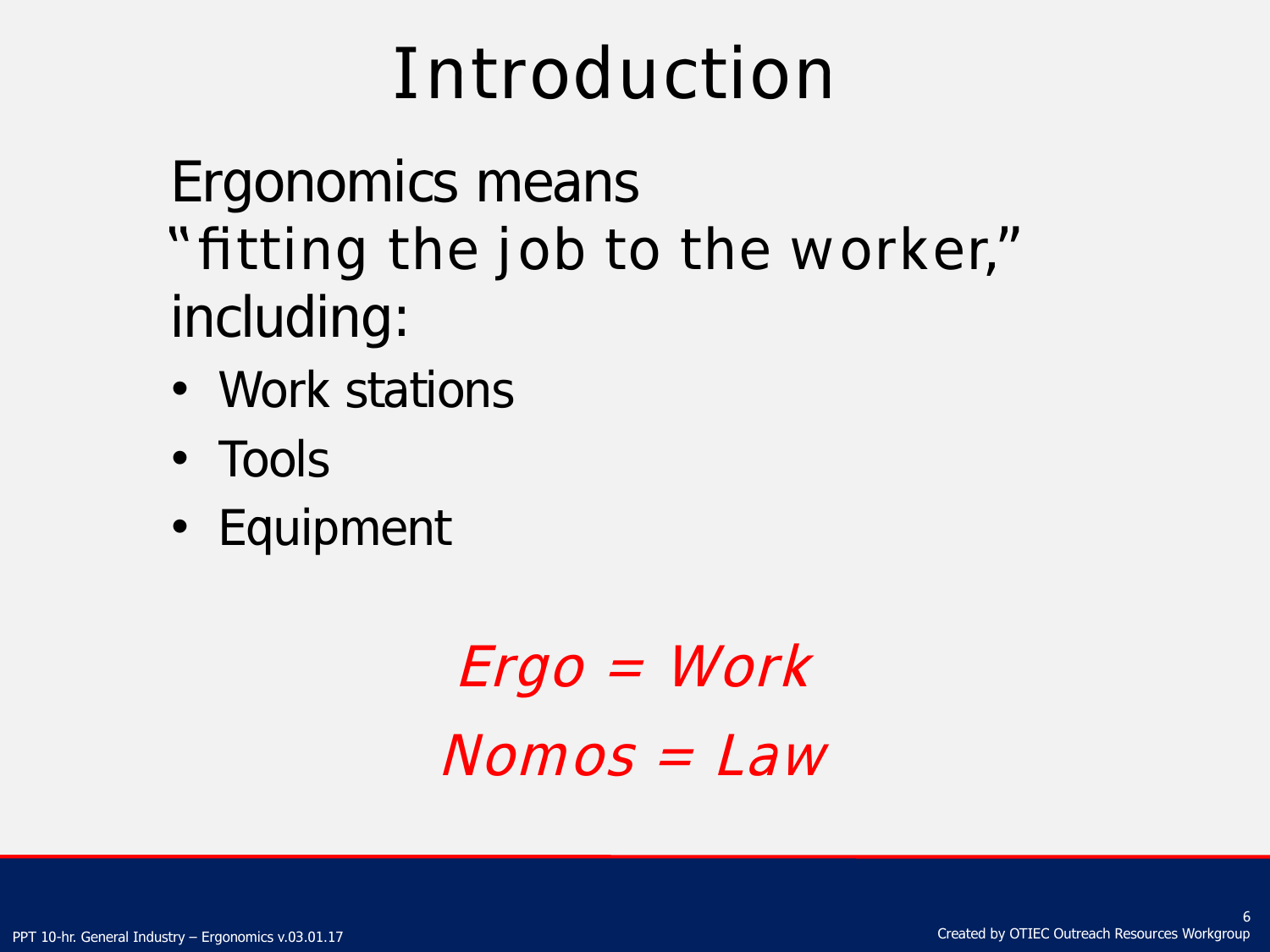

# Introduction
Ergonomics means
“fitting the job to the worker,” including:
Work stations
Tools
Equipment

Ergo = Work

Nomos = Law